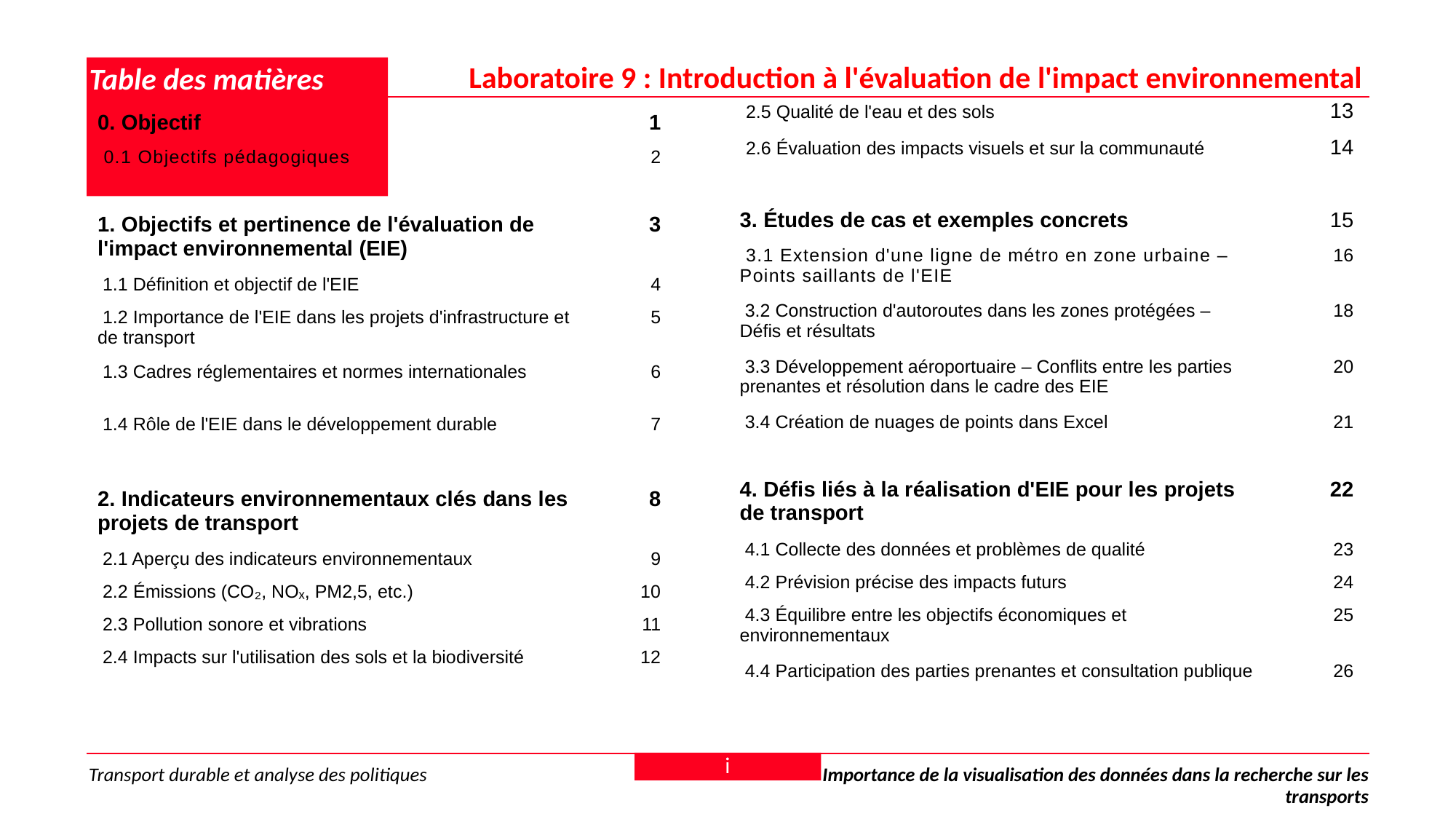

Laboratoire 9 : Introduction à l'évaluation de l'impact environnemental
# Table des matières
| 2.5 Qualité de l'eau et des sols | 13 |
| --- | --- |
| 2.6 Évaluation des impacts visuels et sur la communauté | 14 |
|  |  |
| 3. Études de cas et exemples concrets | 15 |
| 3.1 Extension d'une ligne de métro en zone urbaine – Points saillants de l'EIE | 16 |
| 3.2 Construction d'autoroutes dans les zones protégées – Défis et résultats | 18 |
| 3.3 Développement aéroportuaire – Conflits entre les parties prenantes et résolution dans le cadre des EIE | 20 |
| 3.4 Création de nuages de points dans Excel | 21 |
|  |  |
| 4. Défis liés à la réalisation d'EIE pour les projets de transport | 22 |
| 4.1 Collecte des données et problèmes de qualité | 23 |
| 4.2 Prévision précise des impacts futurs | 24 |
| 4.3 Équilibre entre les objectifs économiques et environnementaux | 25 |
| 4.4 Participation des parties prenantes et consultation publique | 26 |
| 0. Objectif | 1 |
| --- | --- |
| 0.1 Objectifs pédagogiques | 2 |
|  |  |
| 1. Objectifs et pertinence de l'évaluation de l'impact environnemental (EIE) | 3 |
| 1.1 Définition et objectif de l'EIE | 4 |
| 1.2 Importance de l'EIE dans les projets d'infrastructure et de transport | 5 |
| 1.3 Cadres réglementaires et normes internationales | 6 |
| 1.4 Rôle de l'EIE dans le développement durable | 7 |
|  |  |
| 2. Indicateurs environnementaux clés dans les projets de transport | 8 |
| 2.1 Aperçu des indicateurs environnementaux | 9 |
| 2.2 Émissions (CO₂, NOₓ, PM2,5, etc.) | 10 |
| 2.3 Pollution sonore et vibrations | 11 |
| 2.4 Impacts sur l'utilisation des sols et la biodiversité | 12 |
i
Transport durable et analyse des politiques
Importance de la visualisation des données dans la recherche sur les transports